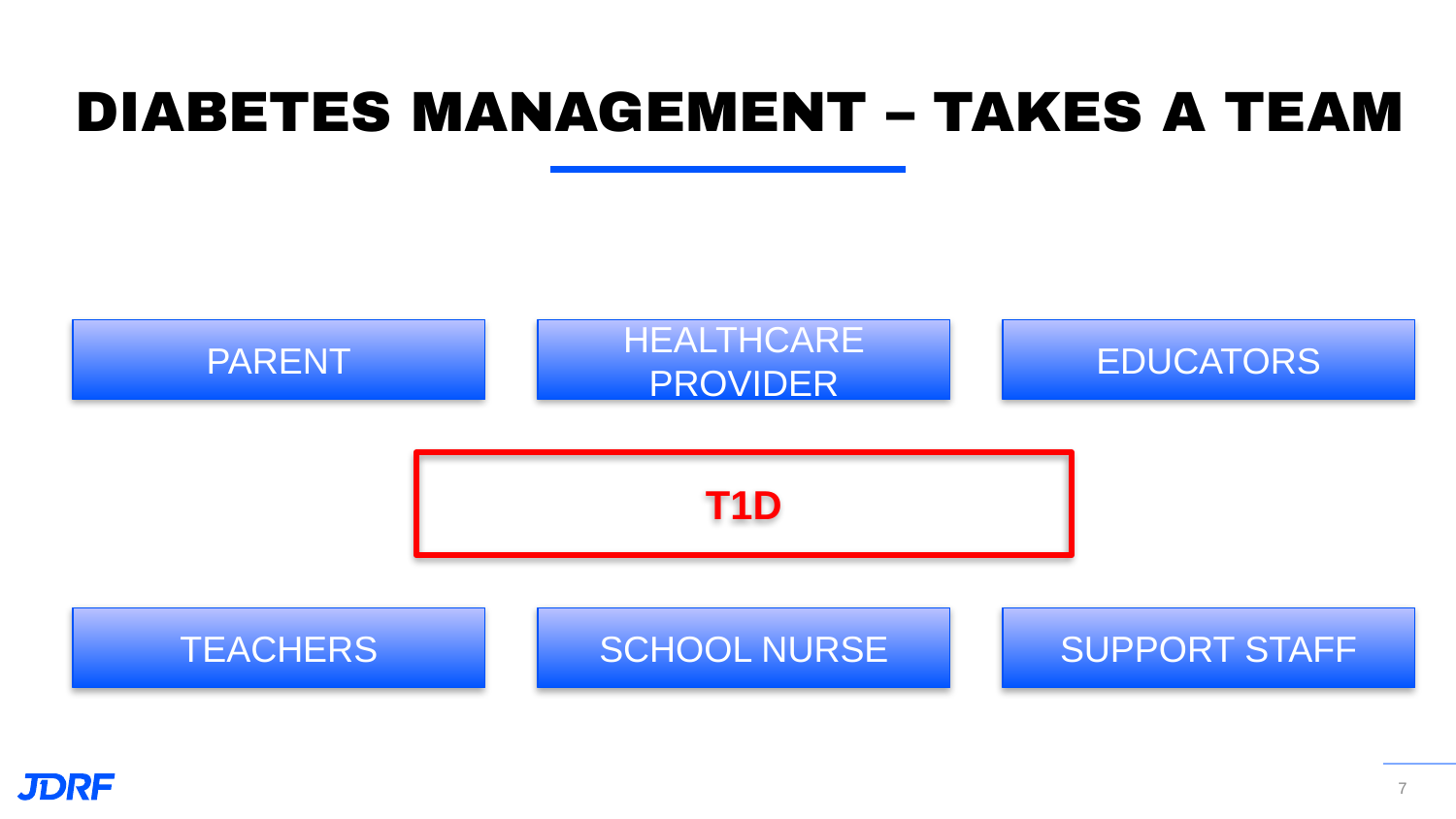

# DIABETES MANAGEMENT – TAKES A TEAM
PARENT
HEALTHCARE PROVIDER
EDUCATORS
T1D
TEACHERS
SCHOOL NURSE
SUPPORT STAFF
7